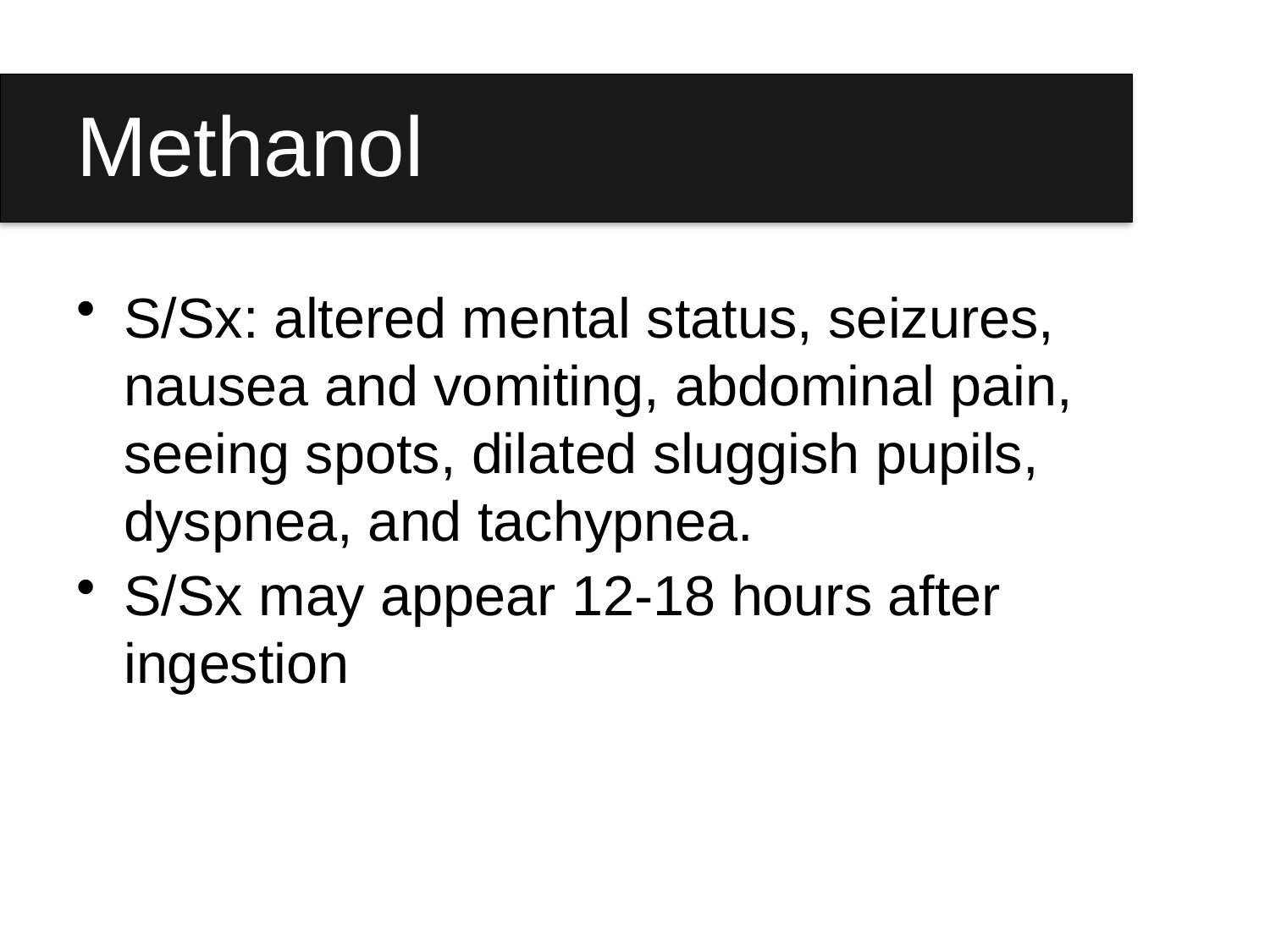

# Methanol

S/Sx: altered mental status, seizures, nausea and vomiting, abdominal pain, seeing spots, dilated sluggish pupils, dyspnea, and tachypnea.
S/Sx may appear 12-18 hours after ingestion